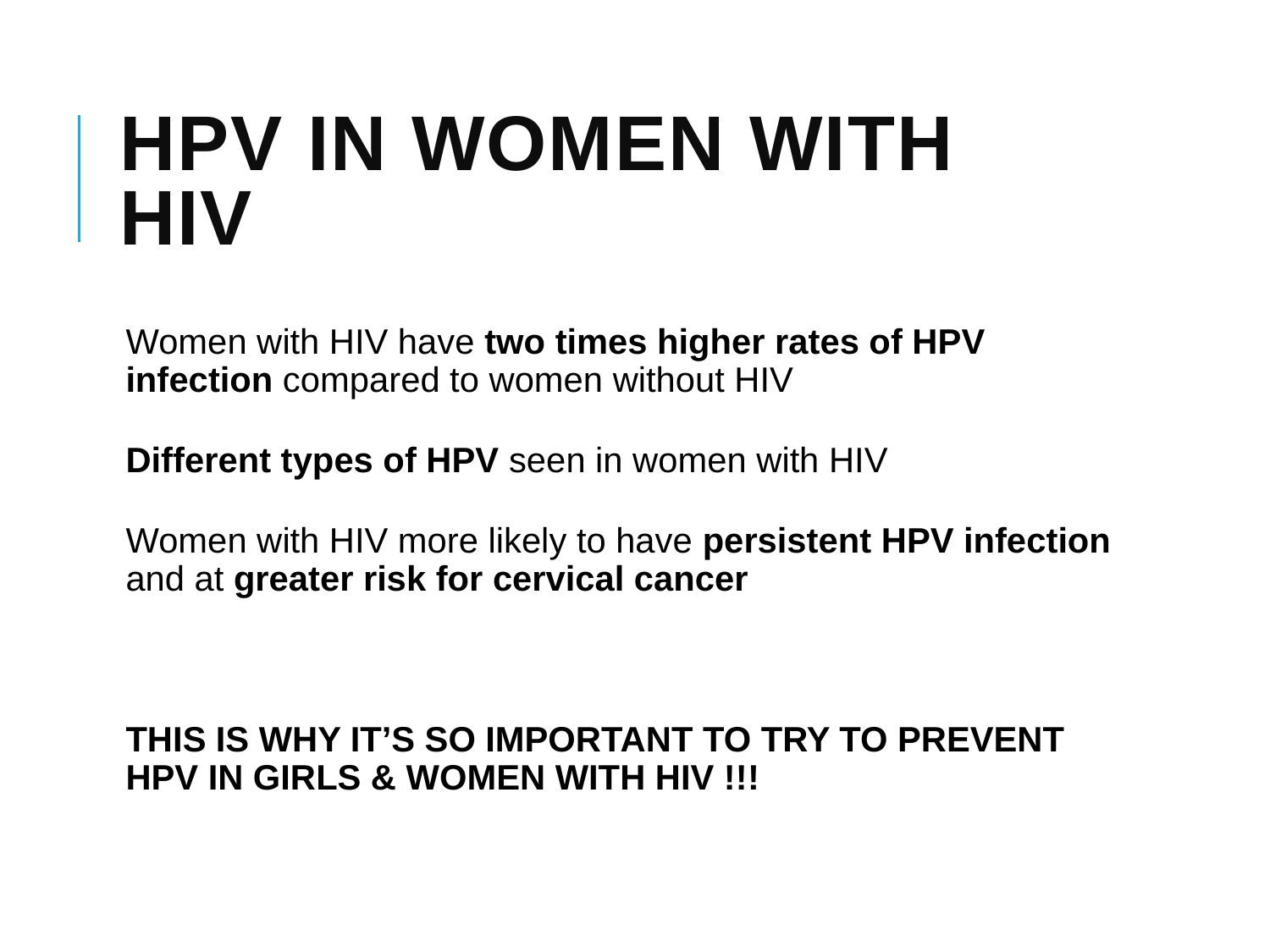

# HPV in Women with HIV
Women with HIV have two times higher rates of HPV infection compared to women without HIV
Different types of HPV seen in women with HIV
Women with HIV more likely to have persistent HPV infection and at greater risk for cervical cancer

THIS IS WHY IT’S SO IMPORTANT TO TRY TO PREVENT HPV IN GIRLS & WOMEN WITH HIV !!!